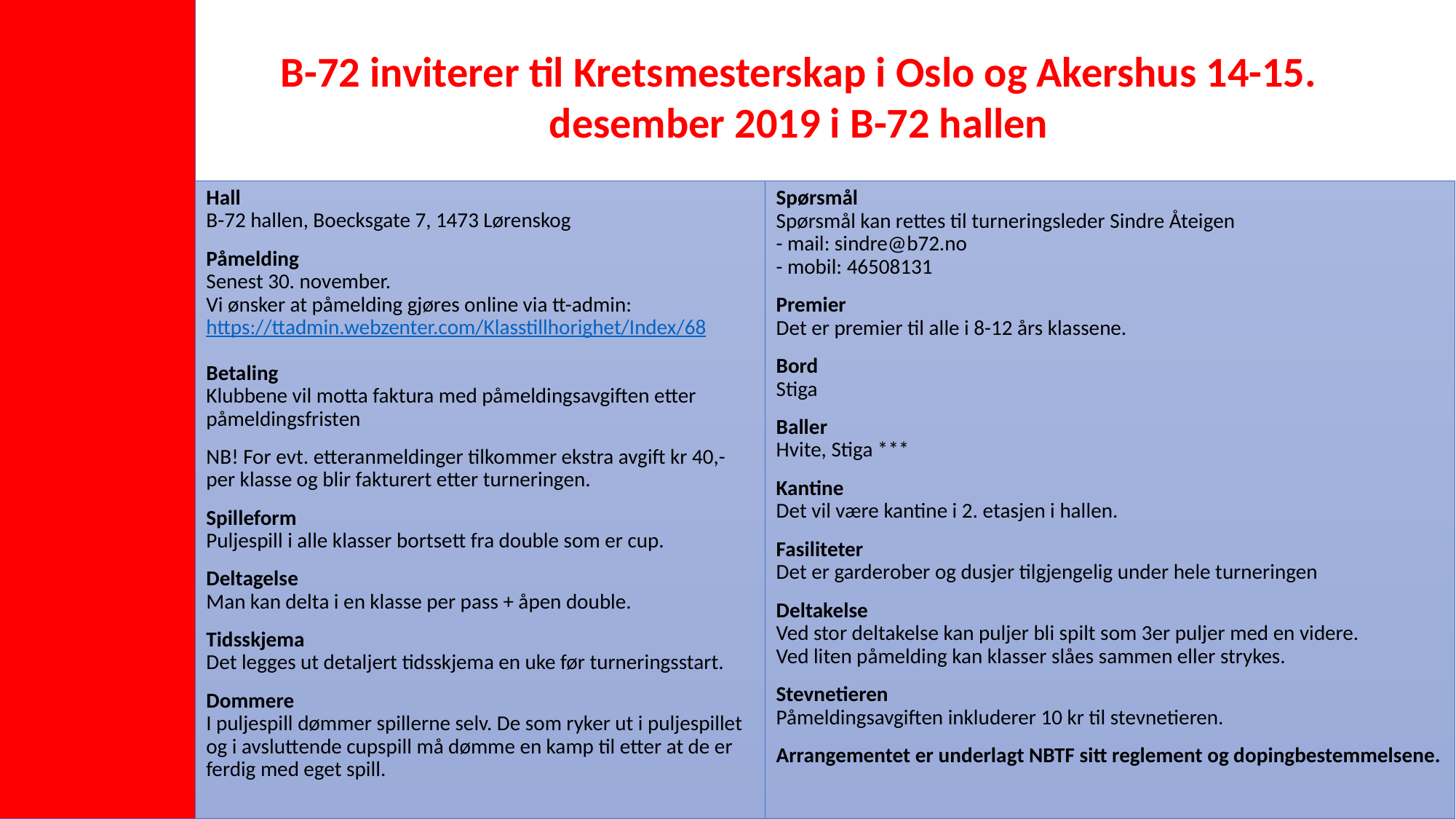

# B-72 inviterer til Kretsmesterskap i Oslo og Akershus 14-15. desember 2019 i B-72 hallen
Hall
B-72 hallen, Boecksgate 7, 1473 Lørenskog
Påmelding
Senest 30. november.
Vi ønsker at påmelding gjøres online via tt-admin: https://ttadmin.webzenter.com/Klasstillhorighet/Index/68
Betaling
Klubbene vil motta faktura med påmeldingsavgiften etter påmeldingsfristen
NB! For evt. etteranmeldinger tilkommer ekstra avgift kr 40,- per klasse og blir fakturert etter turneringen.
Spilleform
Puljespill i alle klasser bortsett fra double som er cup.
Deltagelse
Man kan delta i en klasse per pass + åpen double.
Tidsskjema
Det legges ut detaljert tidsskjema en uke før turneringsstart.
Dommere
I puljespill dømmer spillerne selv. De som ryker ut i puljespillet og i avsluttende cupspill må dømme en kamp til etter at de er ferdig med eget spill.

Spørsmål
Spørsmål kan rettes til turneringsleder Sindre Åteigen
- mail: sindre@b72.no
- mobil: 46508131
Premier
Det er premier til alle i 8-12 års klassene.
Bord
Stiga
Baller
Hvite, Stiga ***
Kantine
Det vil være kantine i 2. etasjen i hallen.
Fasiliteter
Det er garderober og dusjer tilgjengelig under hele turneringen
Deltakelse
Ved stor deltakelse kan puljer bli spilt som 3er puljer med en videre.
Ved liten påmelding kan klasser slåes sammen eller strykes.
Stevnetieren
Påmeldingsavgiften inkluderer 10 kr til stevnetieren.
Arrangementet er underlagt NBTF sitt reglement og dopingbestemmelsene.